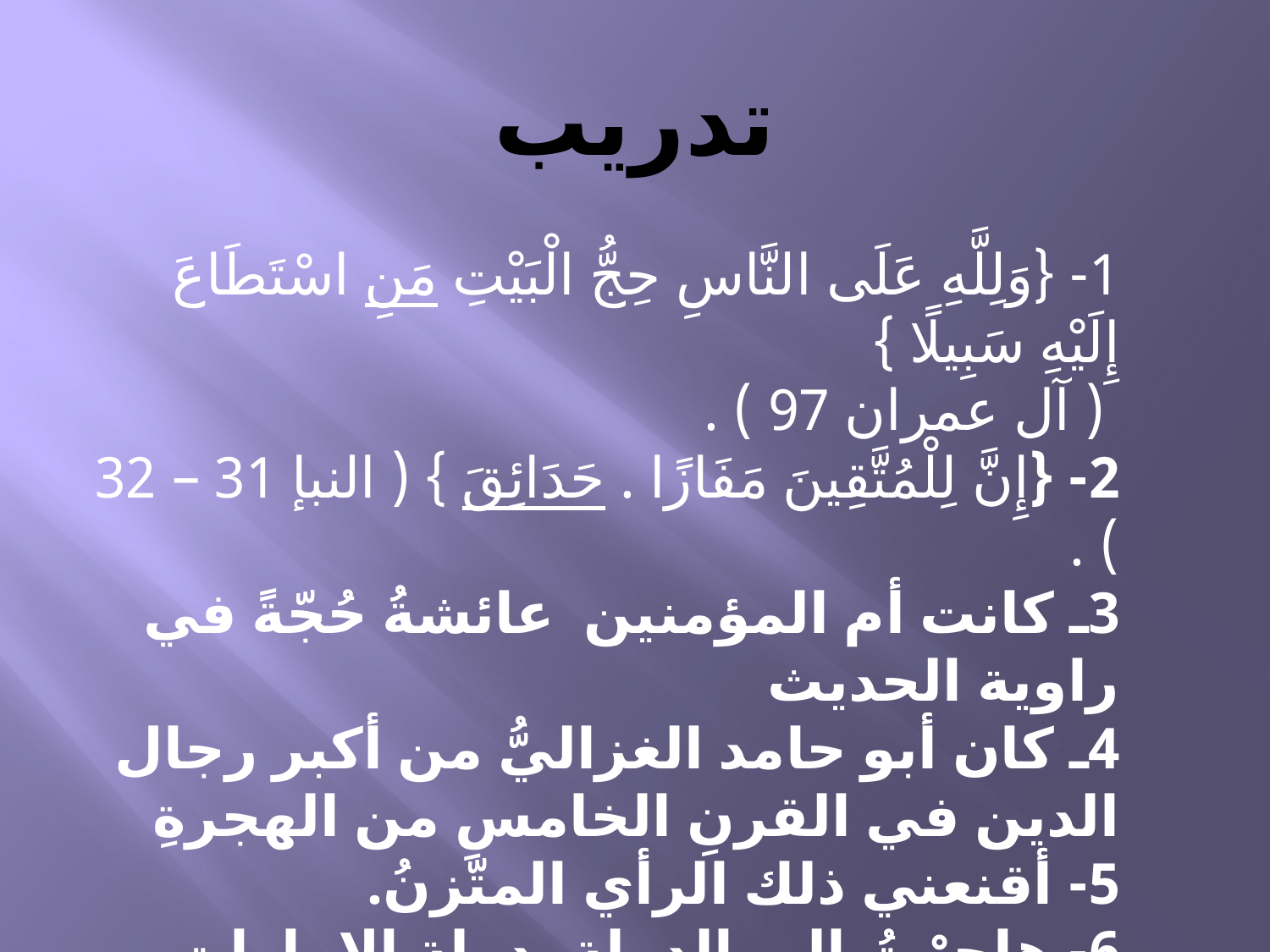

# تدريب
1- {وَلِلَّهِ عَلَى النَّاسِ حِجُّ الْبَيْتِ مَنِ اسْتَطَاعَ إِلَيْهِ سَبِيلًا }
 ( آل عمران 97 ) .
2- {إِنَّ لِلْمُتَّقِينَ مَفَازًا . حَدَائِقَ } ( النبإ 31 – 32 ) .
3ـ كانت أم المؤمنين  عائشةُ حُجّةً في راوية الحديث
4ـ كان أبو حامد الغزاليُّ من أكبر رجال الدين في القرنِ الخامسِ من الهجرةِ
5- أقنعني ذلك الرأي المتّزنُ.
6- هاجرْتُ إلى الدولةِ، دولةِ الإمارات.